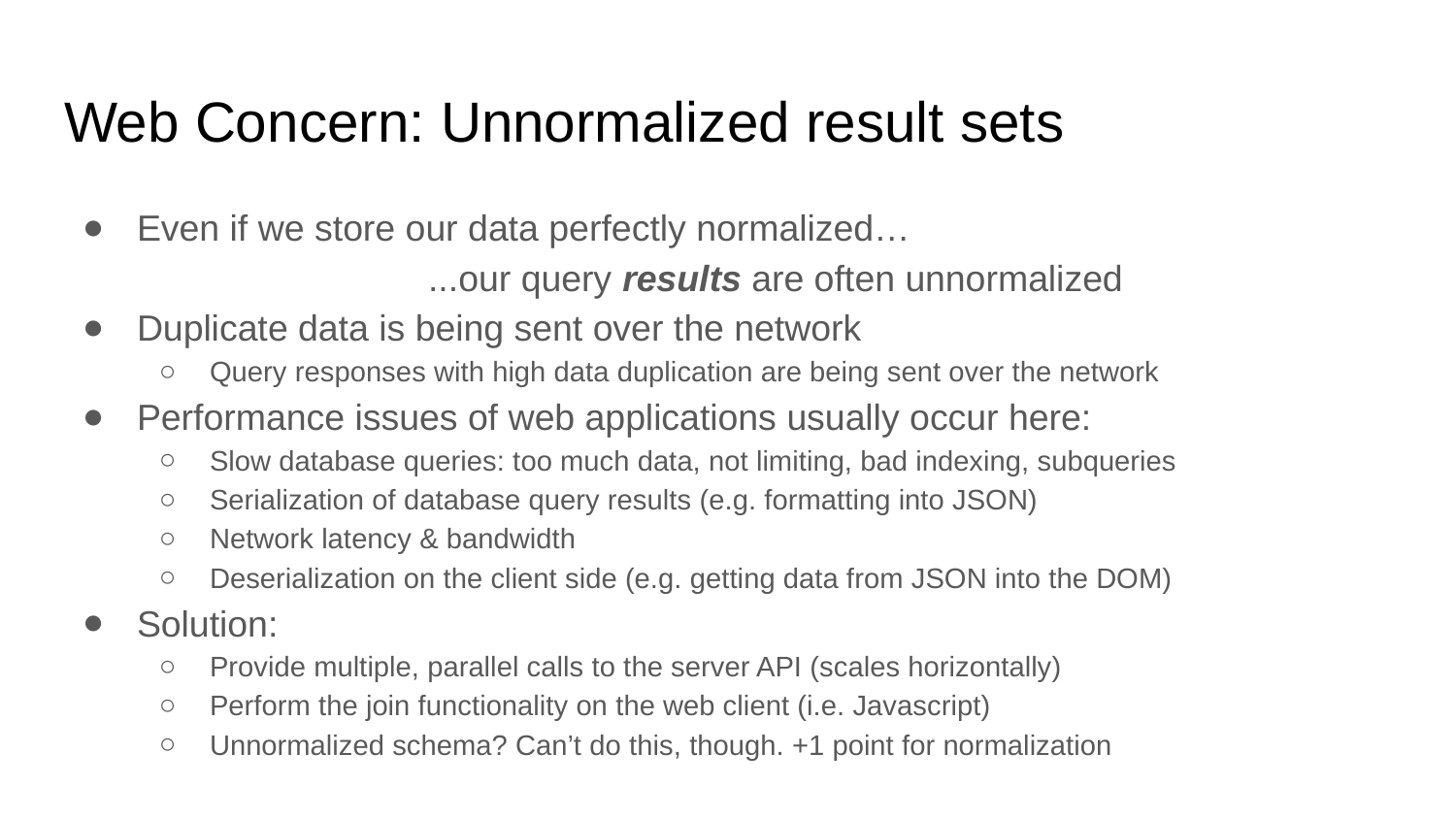

# Web Concern: Unnormalized result sets
Even if we store our data perfectly normalized…
		...our query results are often unnormalized
Duplicate data is being sent over the network
Query responses with high data duplication are being sent over the network
Performance issues of web applications usually occur here:
Slow database queries: too much data, not limiting, bad indexing, subqueries
Serialization of database query results (e.g. formatting into JSON)
Network latency & bandwidth
Deserialization on the client side (e.g. getting data from JSON into the DOM)
Solution:
Provide multiple, parallel calls to the server API (scales horizontally)
Perform the join functionality on the web client (i.e. Javascript)
Unnormalized schema? Can’t do this, though. +1 point for normalization